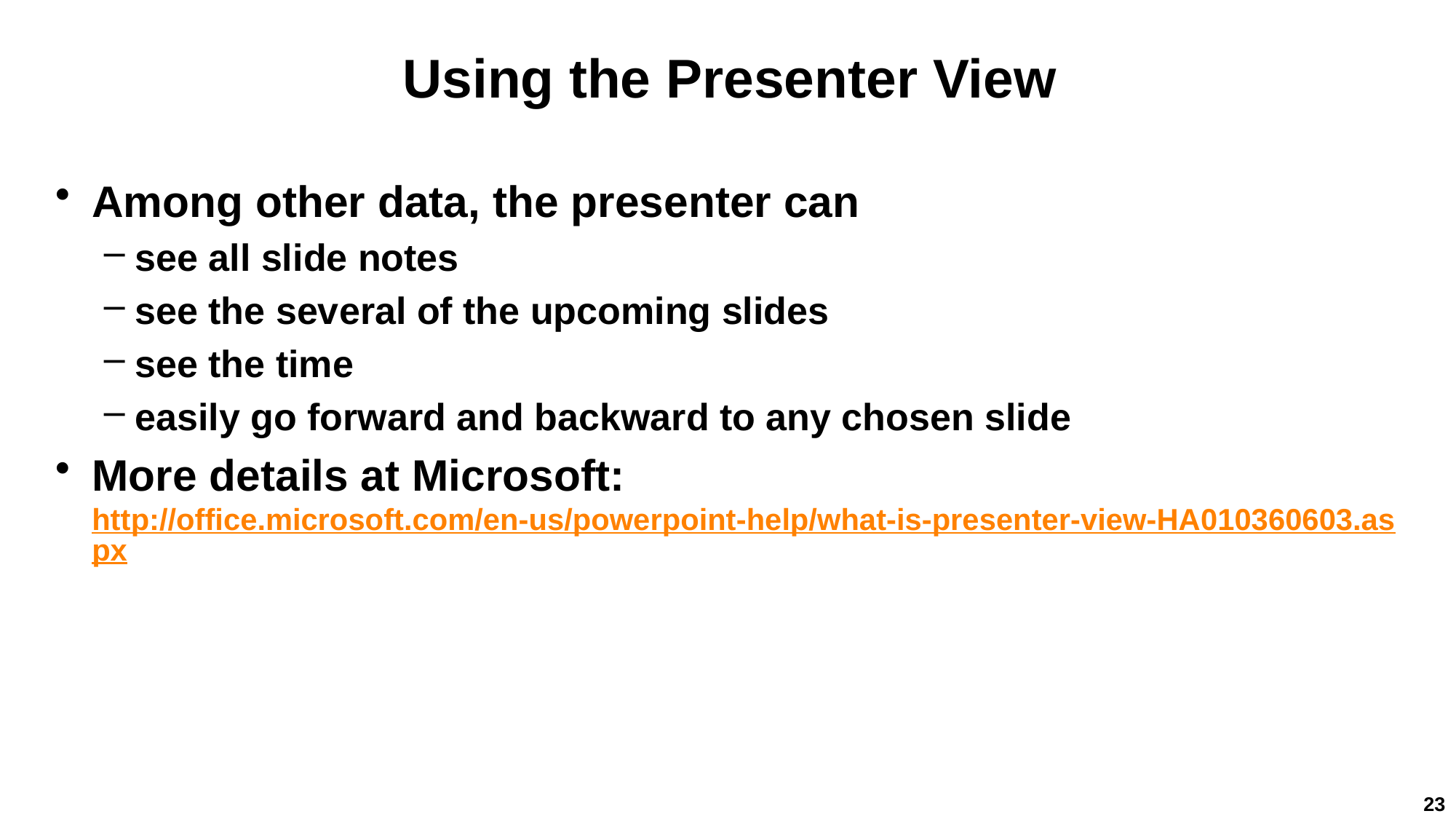

# Using the Presenter View
Among other data, the presenter can
see all slide notes
see the several of the upcoming slides
see the time
easily go forward and backward to any chosen slide
More details at Microsoft:
http://office.microsoft.com/en-us/powerpoint-help/what-is-presenter-view-HA010360603.aspx

23